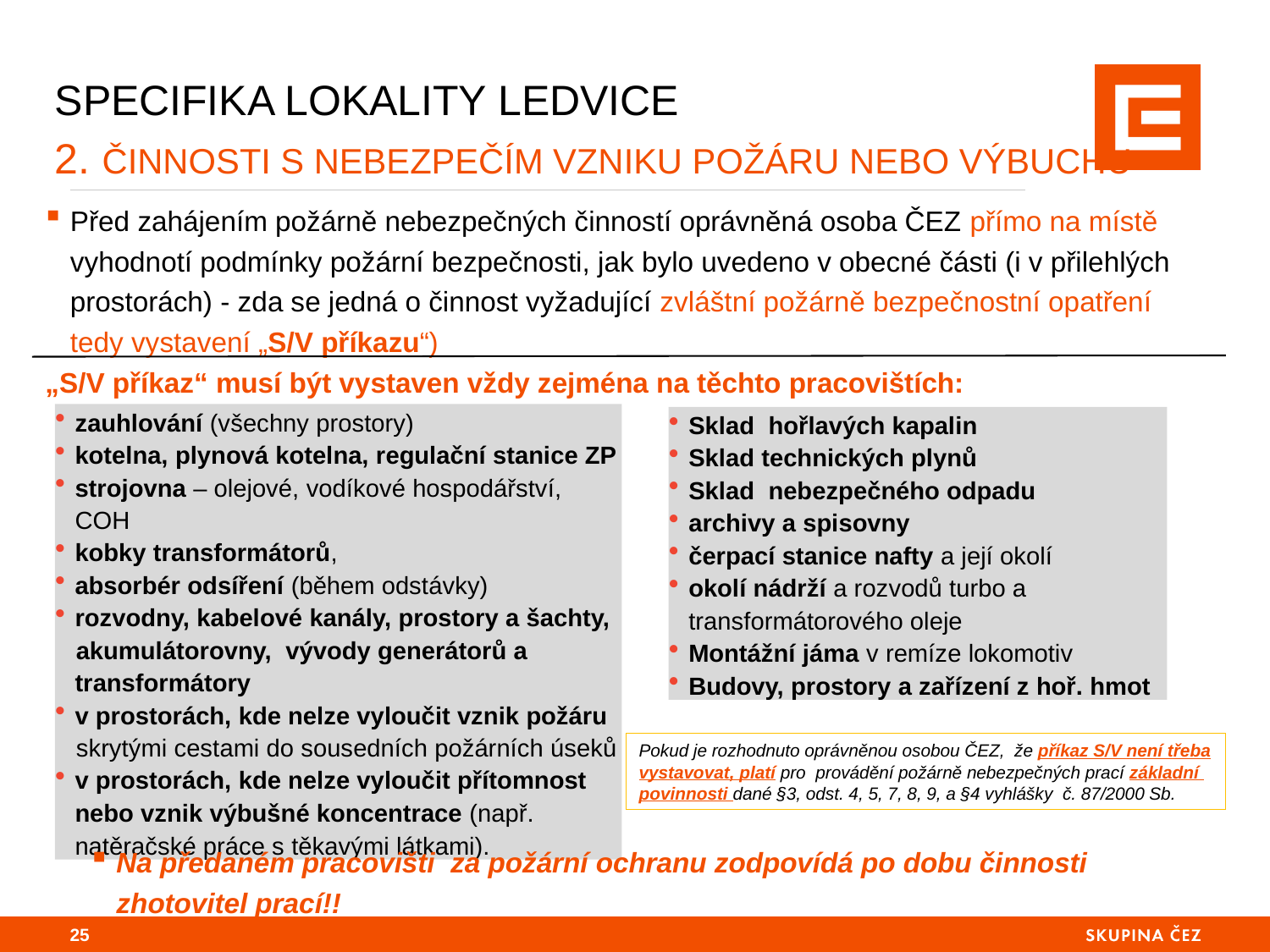

# SPECIFIKA LOKALITY LEDVICE 2. ČINNOSTI S NEBEZPEČÍM VZNIKU POŽÁRU NEBO VÝBUCHU
Před zahájením požárně nebezpečných činností oprávněná osoba ČEZ přímo na místě vyhodnotí podmínky požární bezpečnosti, jak bylo uvedeno v obecné části (i v přilehlých prostorách) - zda se jedná o činnost vyžadující zvláštní požárně bezpečnostní opatření  tedy vystavení „S/V příkazu“)
„S/V příkaz“ musí být vystaven vždy zejména na těchto pracovištích:
zauhlování (všechny prostory)
kotelna, plynová kotelna, regulační stanice ZP
strojovna – olejové, vodíkové hospodářství, COH
kobky transformátorů,
absorbér odsíření (během odstávky)
rozvodny, kabelové kanály, prostory a šachty,
   akumulátorovny,  vývody generátorů a transformátory
v prostorách, kde nelze vyloučit vznik požáru
   skrytými cestami do sousedních požárních úseků
v prostorách, kde nelze vyloučit přítomnost nebo vznik výbušné koncentrace (např. natěračské práce s těkavými látkami).
Sklad  hořlavých kapalin
Sklad technických plynů
Sklad  nebezpečného odpadu
archivy a spisovny
čerpací stanice nafty a její okolí
okolí nádrží a rozvodů turbo a transformátorového oleje
Montážní jáma v remíze lokomotiv
Budovy, prostory a zařízení z hoř. hmot
Pokud je rozhodnuto oprávněnou osobou ČEZ,  že příkaz S/V není třeba vystavovat, platí pro  provádění požárně nebezpečných prací základní  povinnosti dané §3, odst. 4, 5, 7, 8, 9, a §4 vyhlášky  č. 87/2000 Sb.
Na předaném pracovišti  za požární ochranu zodpovídá po dobu činnosti zhotovitel prací!!
25